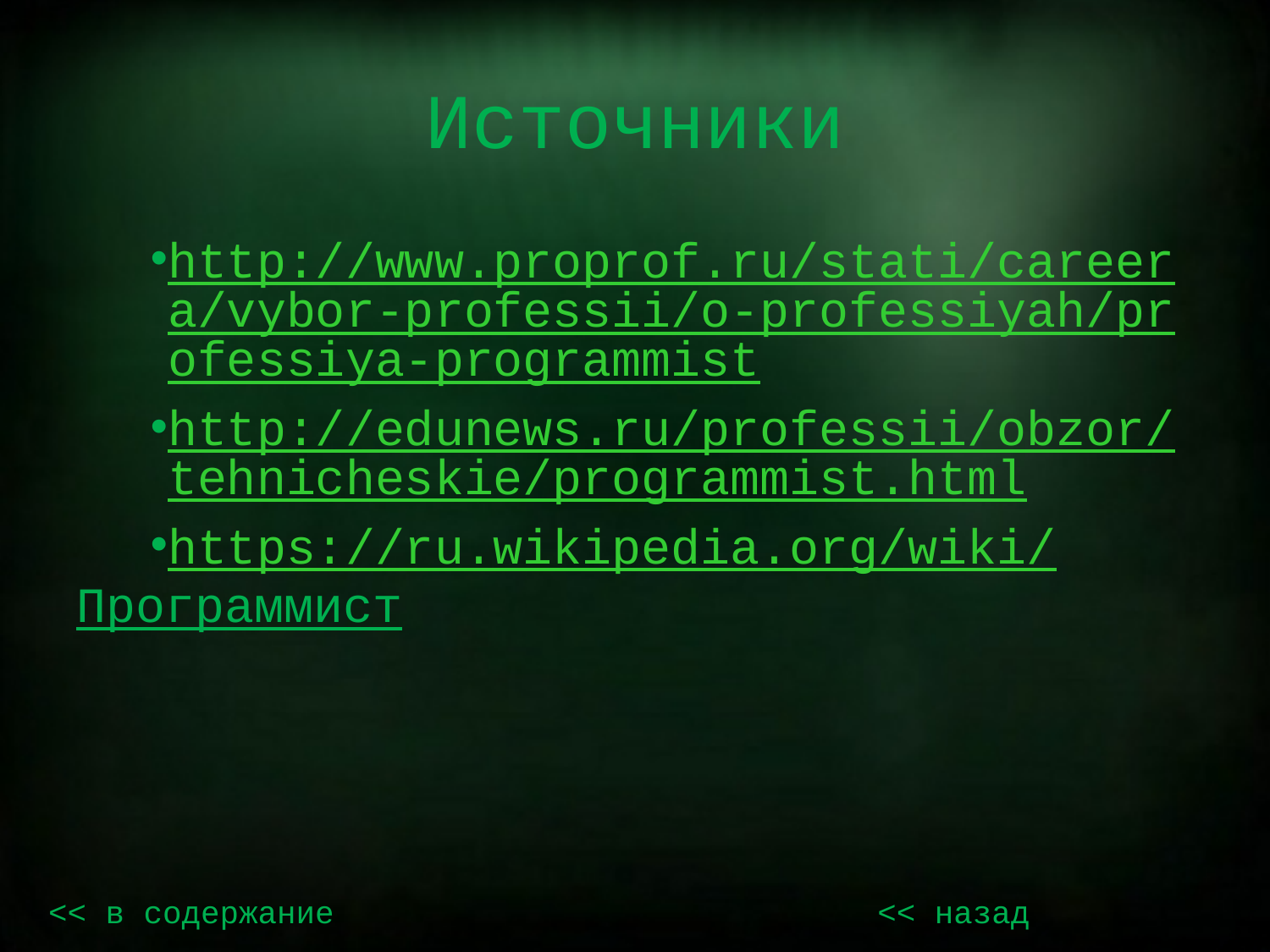

# Источники
http://www.proprof.ru/stati/careera/vybor-professii/o-professiyah/professiya-programmist
http://edunews.ru/professii/obzor/tehnicheskie/programmist.html
https://ru.wikipedia.org/wiki/Программист
<< в содержание
<< назад